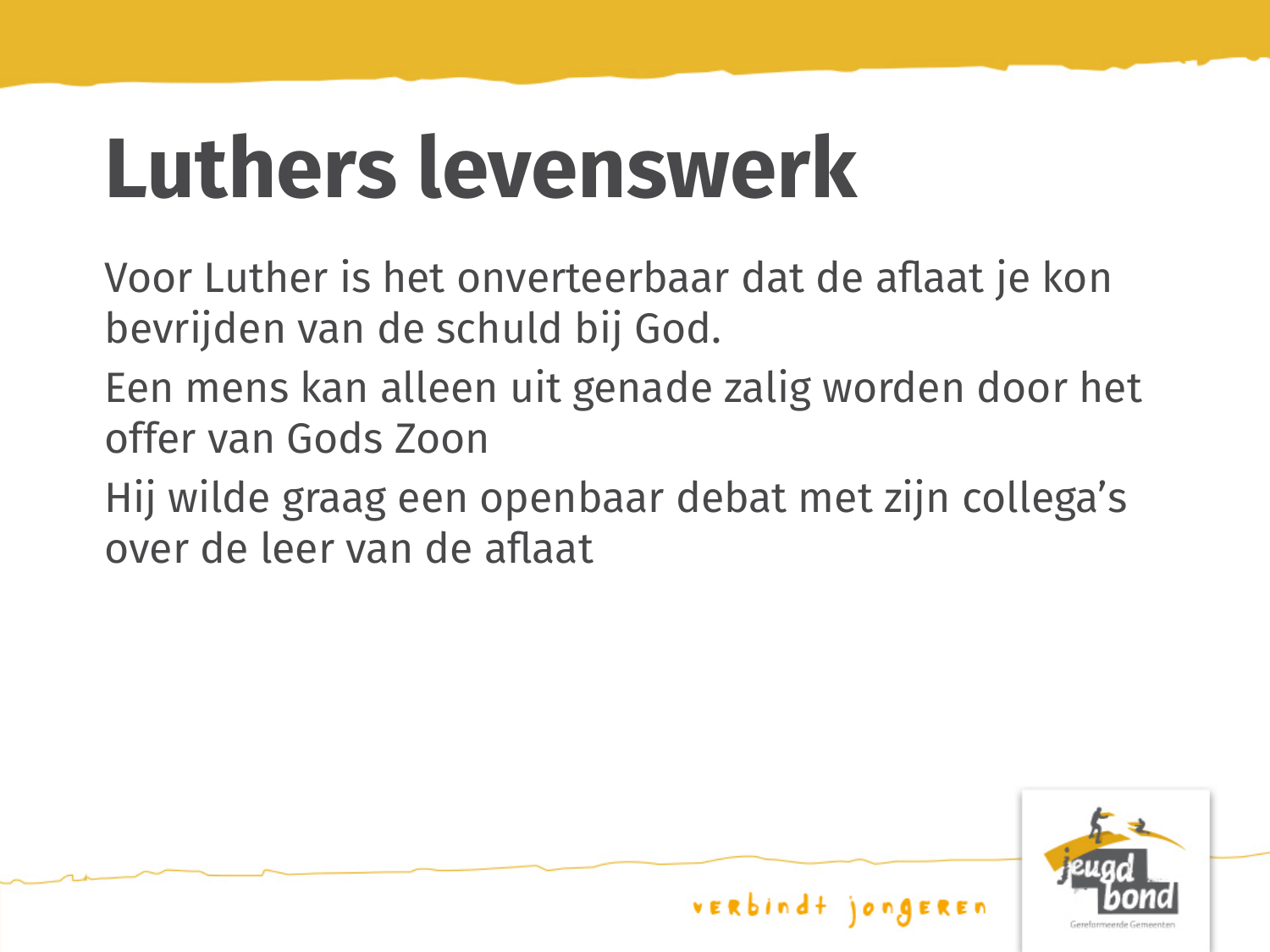

# Luthers levenswerk
Voor Luther is het onverteerbaar dat de aflaat je kon bevrijden van de schuld bij God.
Een mens kan alleen uit genade zalig worden door het offer van Gods Zoon
Hij wilde graag een openbaar debat met zijn collega’s over de leer van de aflaat